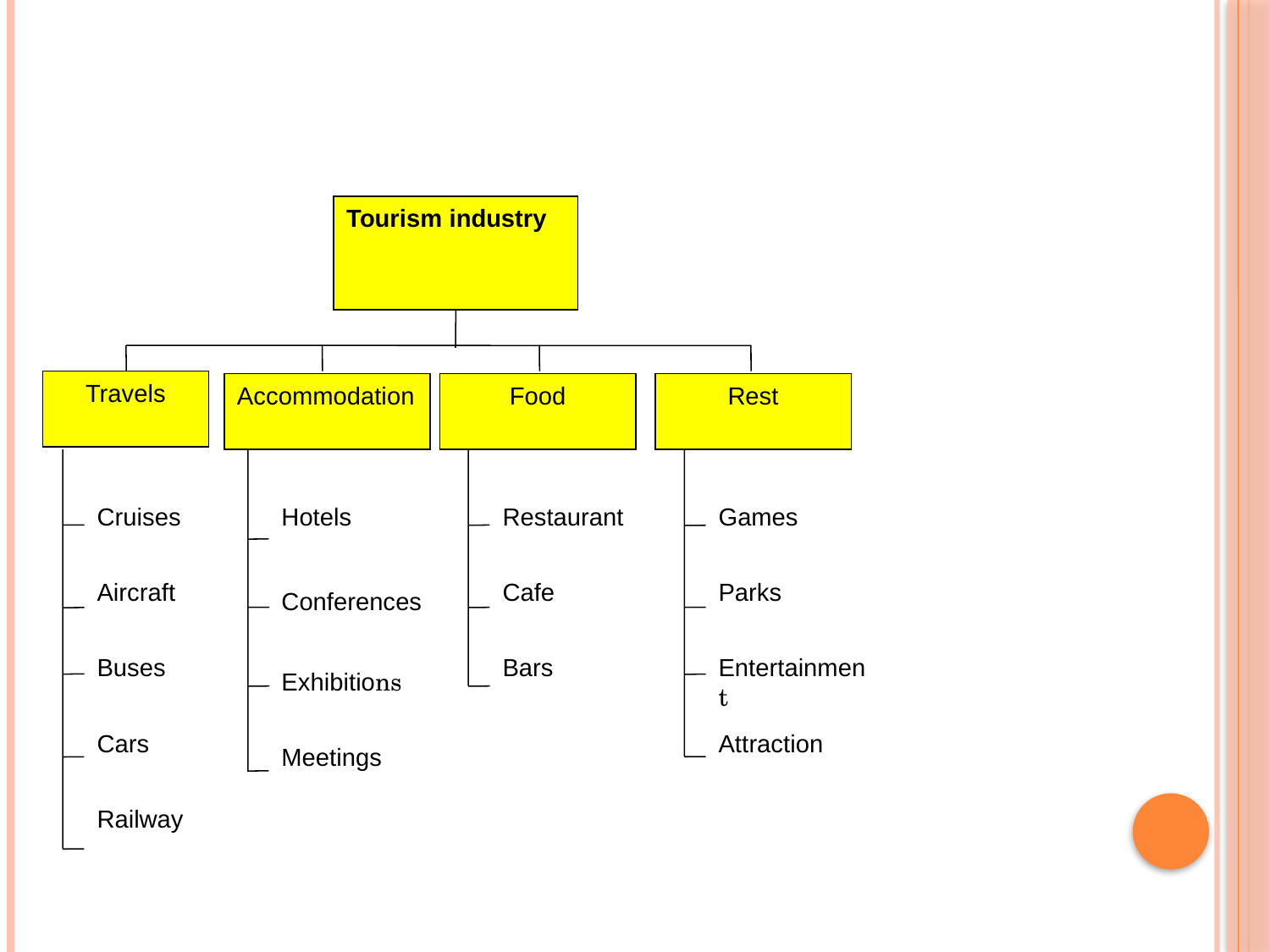

#

Tourism industry

Travels
Accommodation
Food
Rest

Cruises
Hotels
Restaurant
Games

Aircraft
Cafe
Parks
Conferences

Buses
Bars
Entertainment
Exhibitions

Cars
Attraction
Meetings

Railway